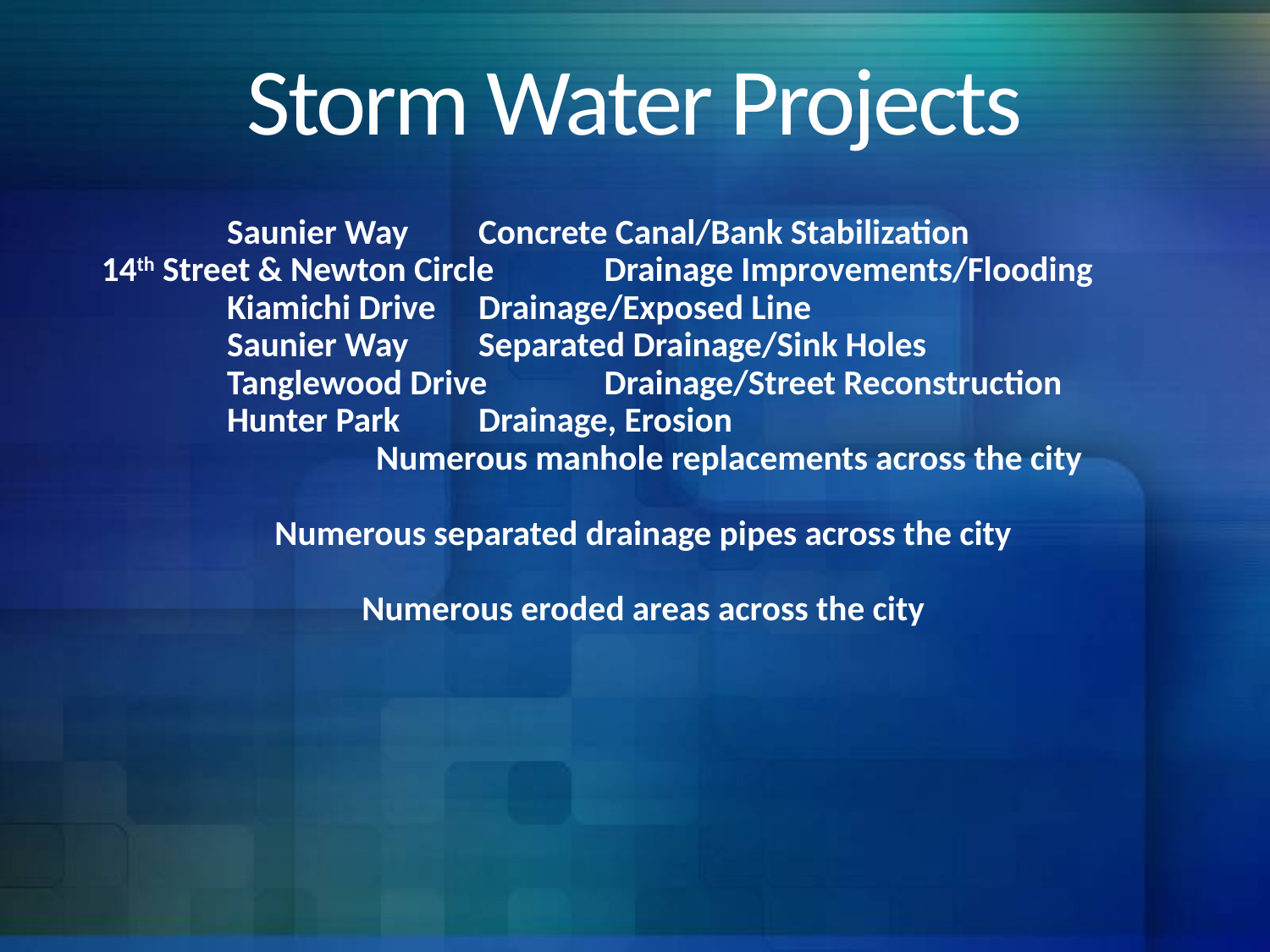

# Storm Water Projects

	Saunier Way		Concrete Canal/Bank Stabilization
14th Street & Newton Circle	Drainage Improvements/Flooding
	Kiamichi Drive		Drainage/Exposed Line
	Saunier Way		Separated Drainage/Sink Holes
	Tanglewood Drive	Drainage/Street Reconstruction
	Hunter Park		Drainage, Erosion
	      Numerous manhole replacements across the city

Numerous separated drainage pipes across the city

Numerous eroded areas across the city